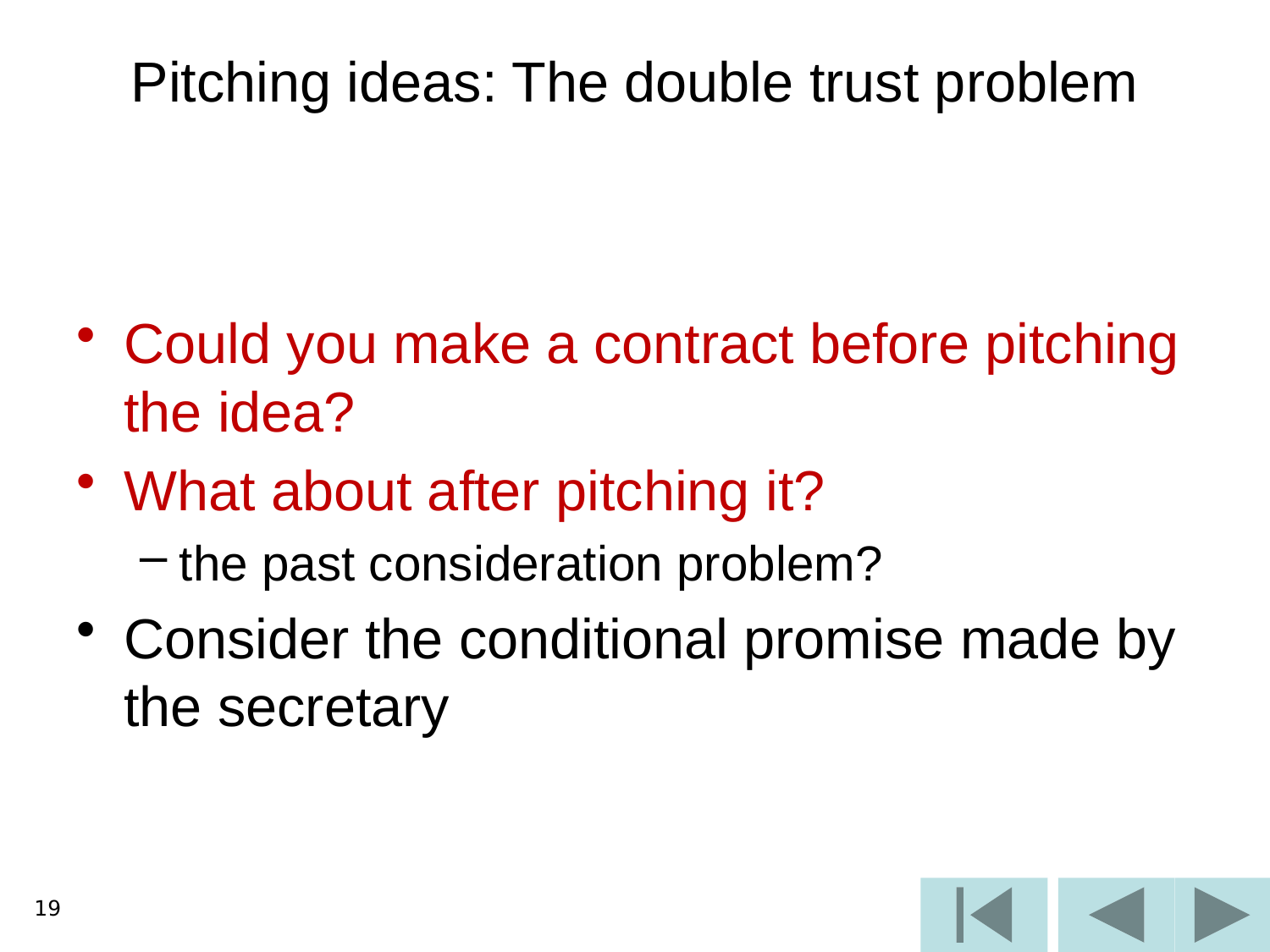

# Pitching ideas: The double trust problem

Could you make a contract before pitching the idea?
What about after pitching it?
the past consideration problem?
Consider the conditional promise made by the secretary
19